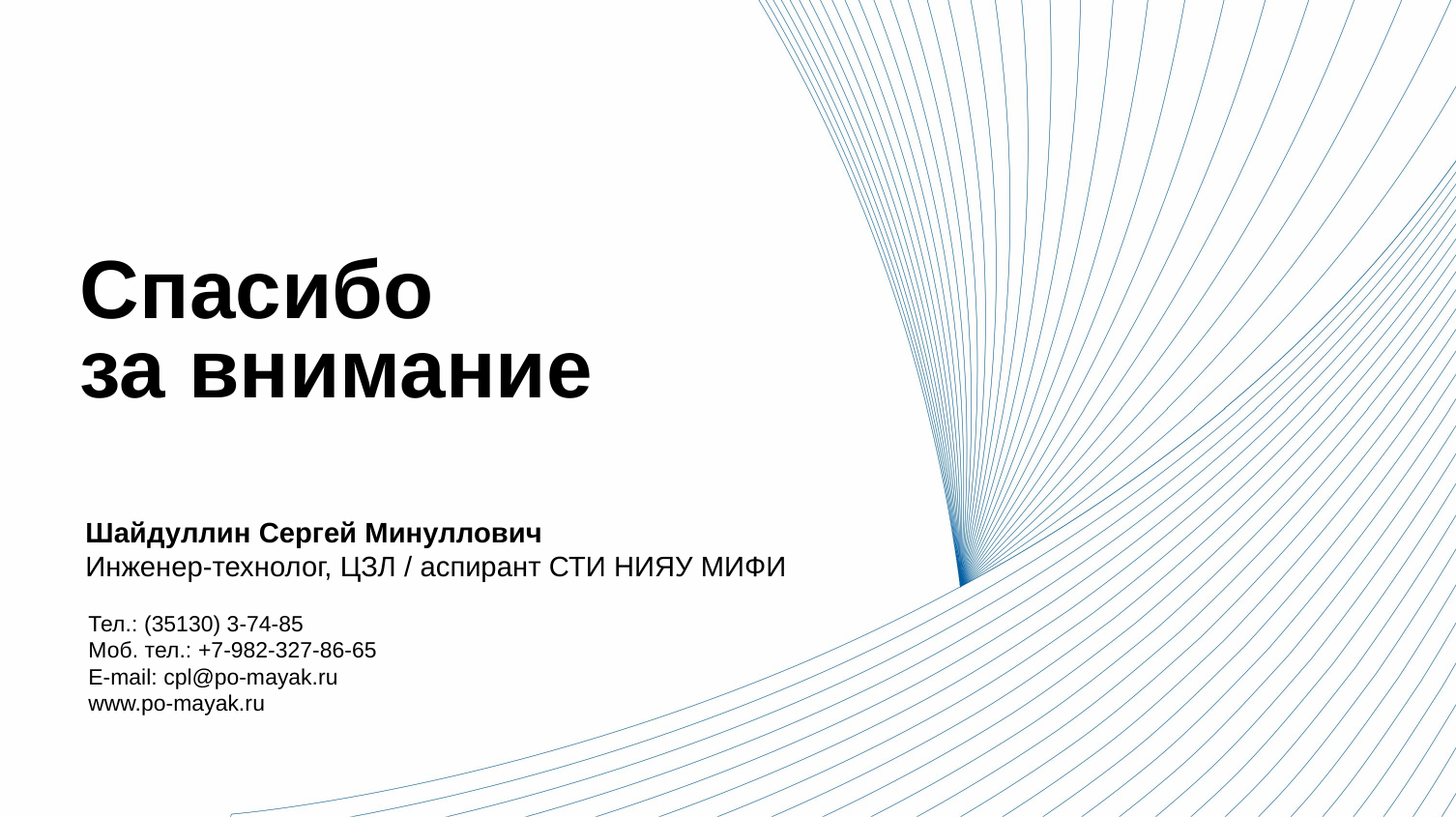

Спасибо
за внимание
Шайдуллин Сергей Минуллович
Инженер-технолог, ЦЗЛ / аспирант СТИ НИЯУ МИФИ
Тел.: (35130) 3-74-85
Моб. тел.: +7-982-327-86-65
E-mail: cpl@po-mayak.ru
www.po-mayak.ru